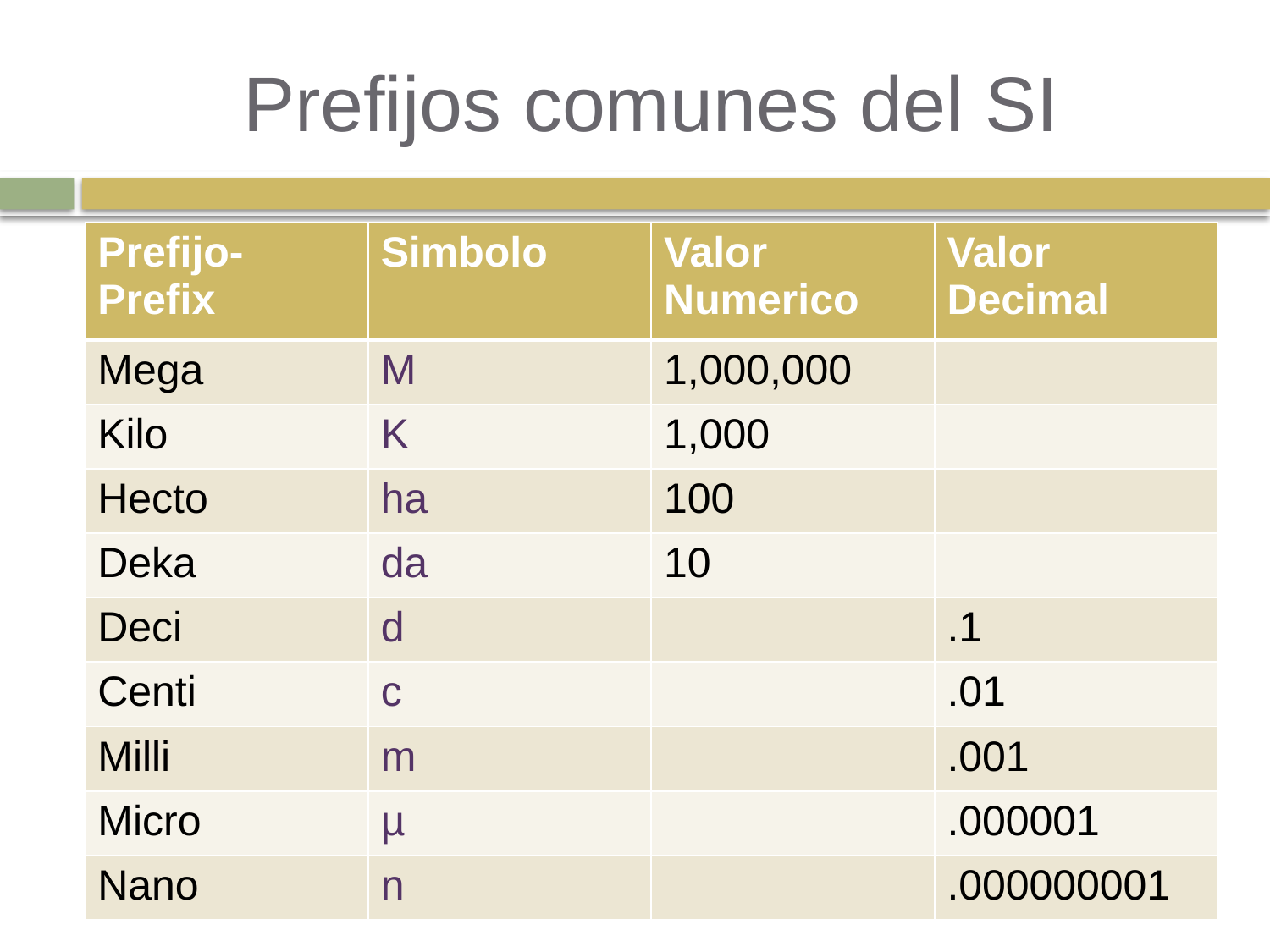

# Prefijos comunes del SI
| Prefijo-Prefix | Simbolo | Valor Numerico | Valor Decimal |
| --- | --- | --- | --- |
| Mega | M | 1,000,000 |  |
| Kilo | K | 1,000 |  |
| Hecto | ha | 100 |  |
| Deka | da | 10 |  |
| Deci | d |  | .1 |
| Centi | c |  | .01 |
| Milli | m |  | .001 |
| Micro | µ |  | .000001 |
| Nano | n |  | .000000001 |